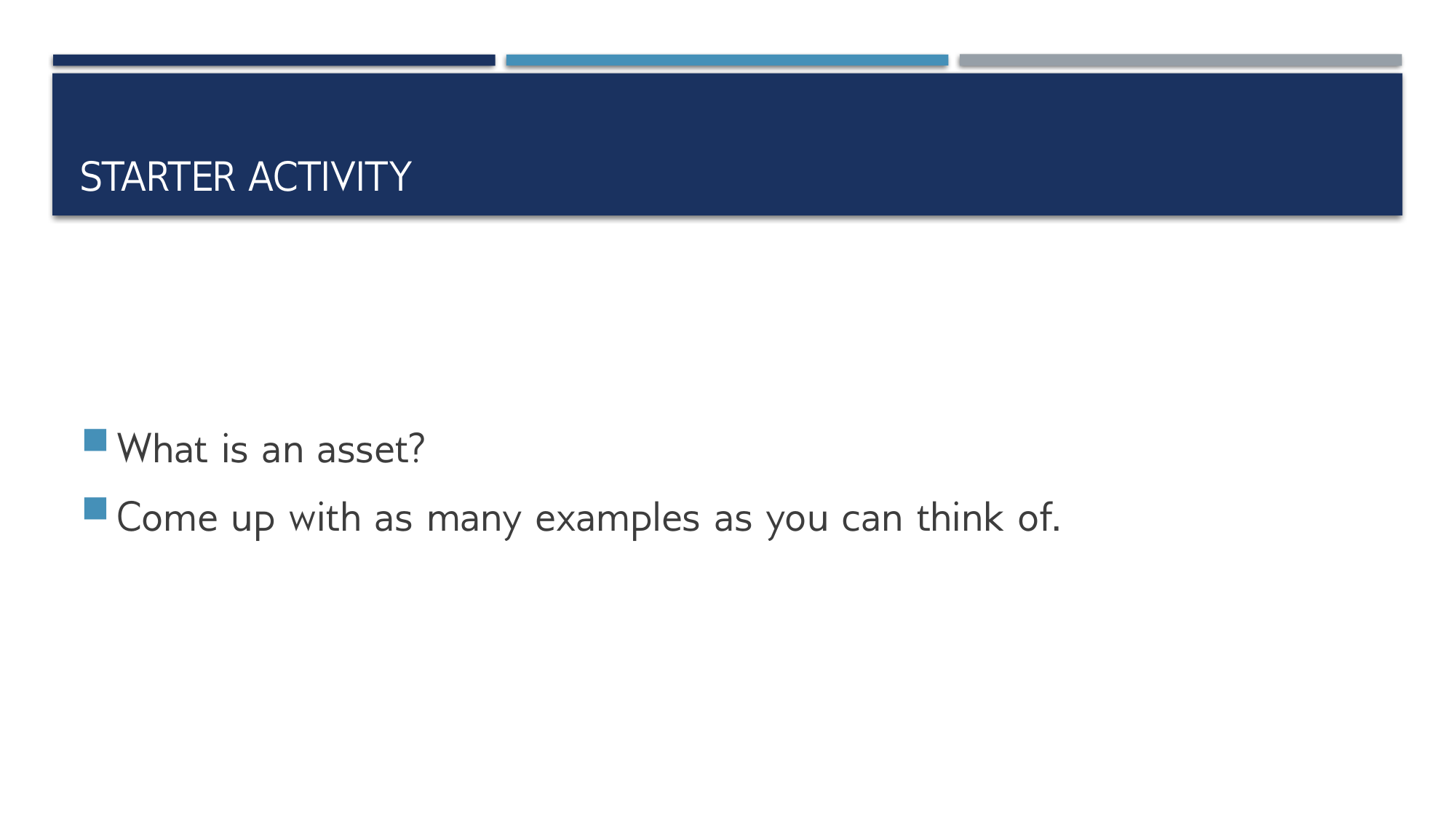

# Starter activity
What is an asset?
Come up with as many examples as you can think of.